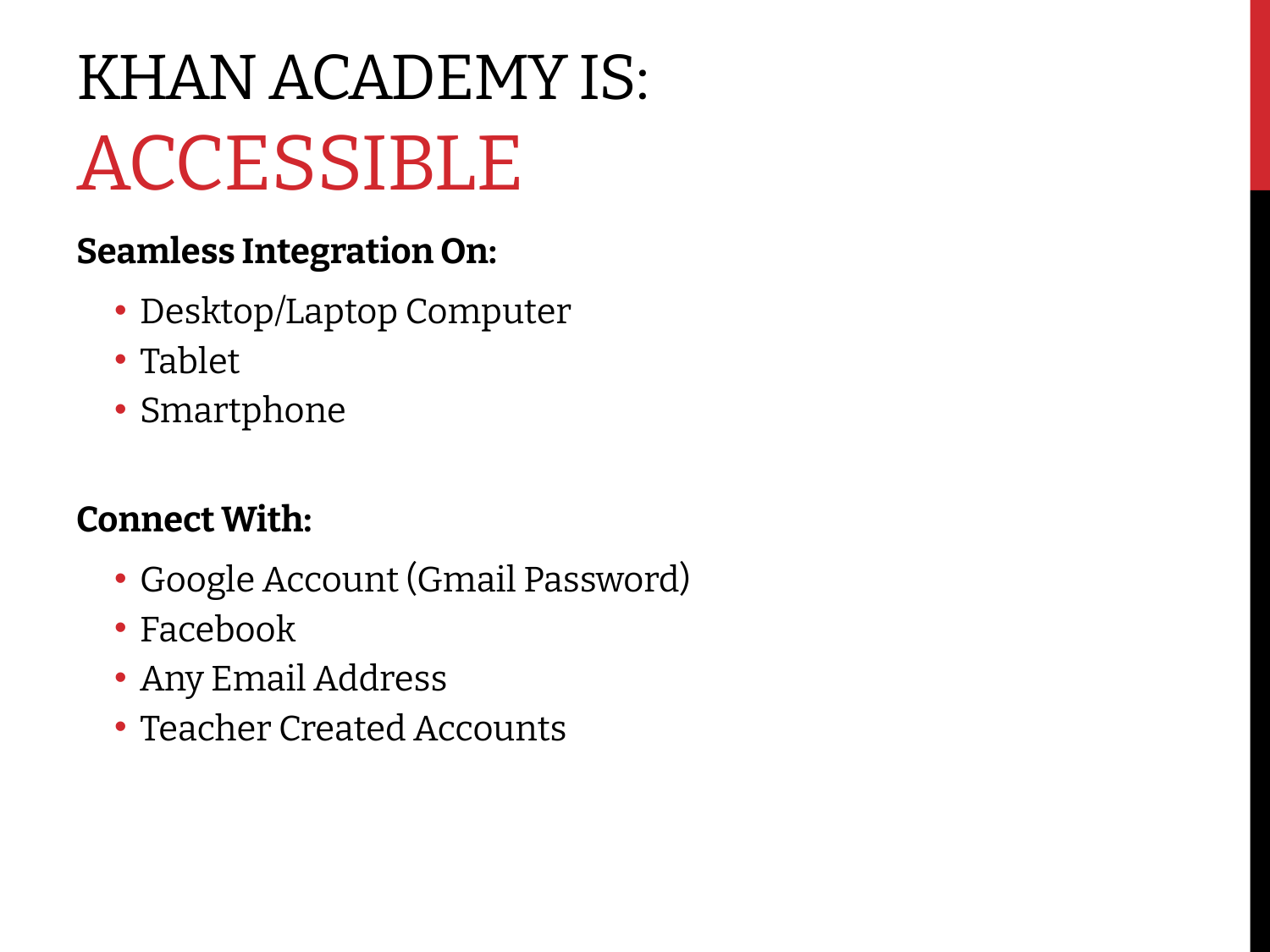

# Khan Academy is: Accessible
Seamless Integration On:
Desktop/Laptop Computer
Tablet
Smartphone

Connect With:
Google Account (Gmail Password)
Facebook
Any Email Address
Teacher Created Accounts